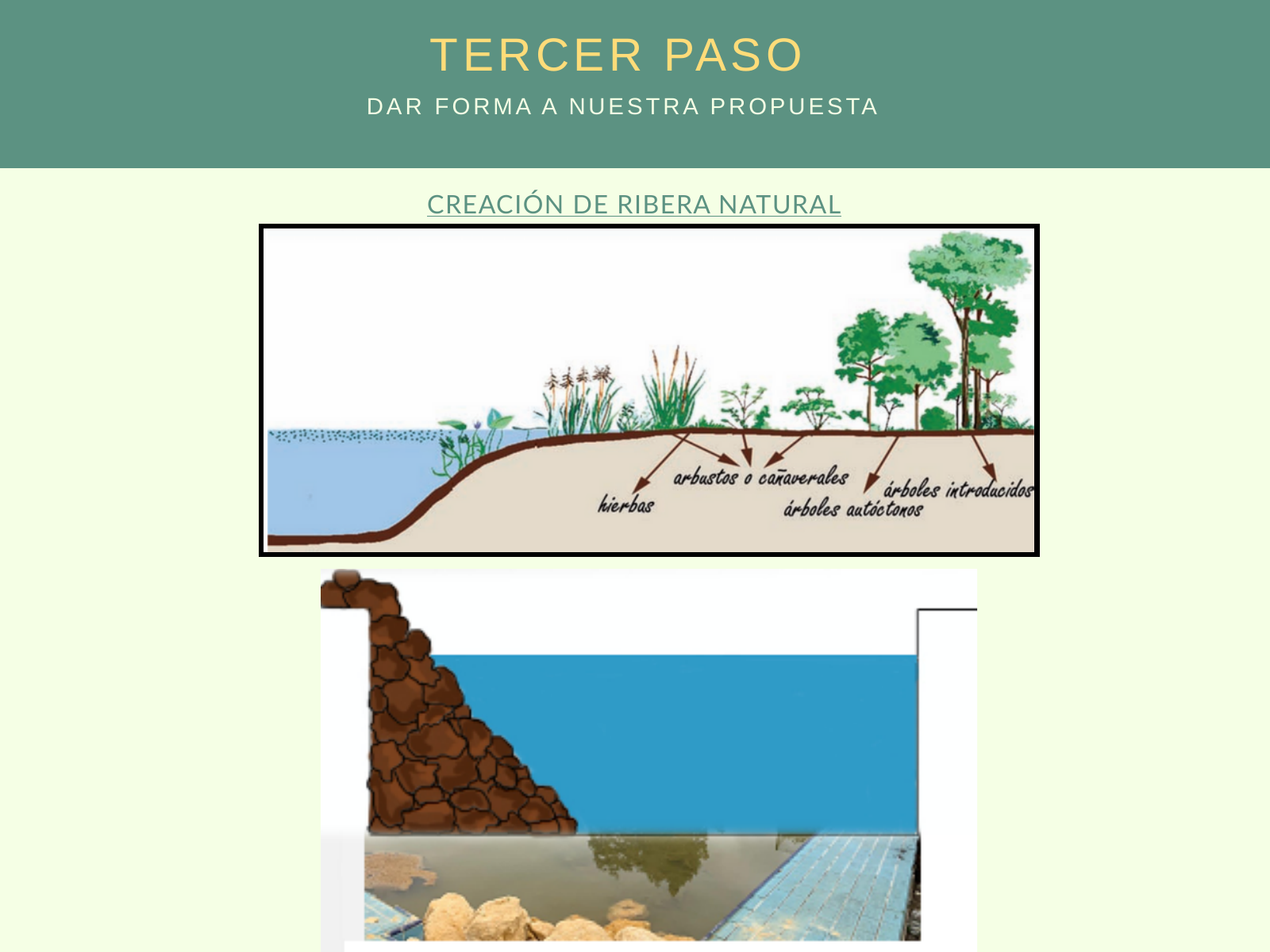

TERCER PASO
DAR FORMA A NUESTRA PROPUESTA
CREACIÓN DE RIBERA NATURAL